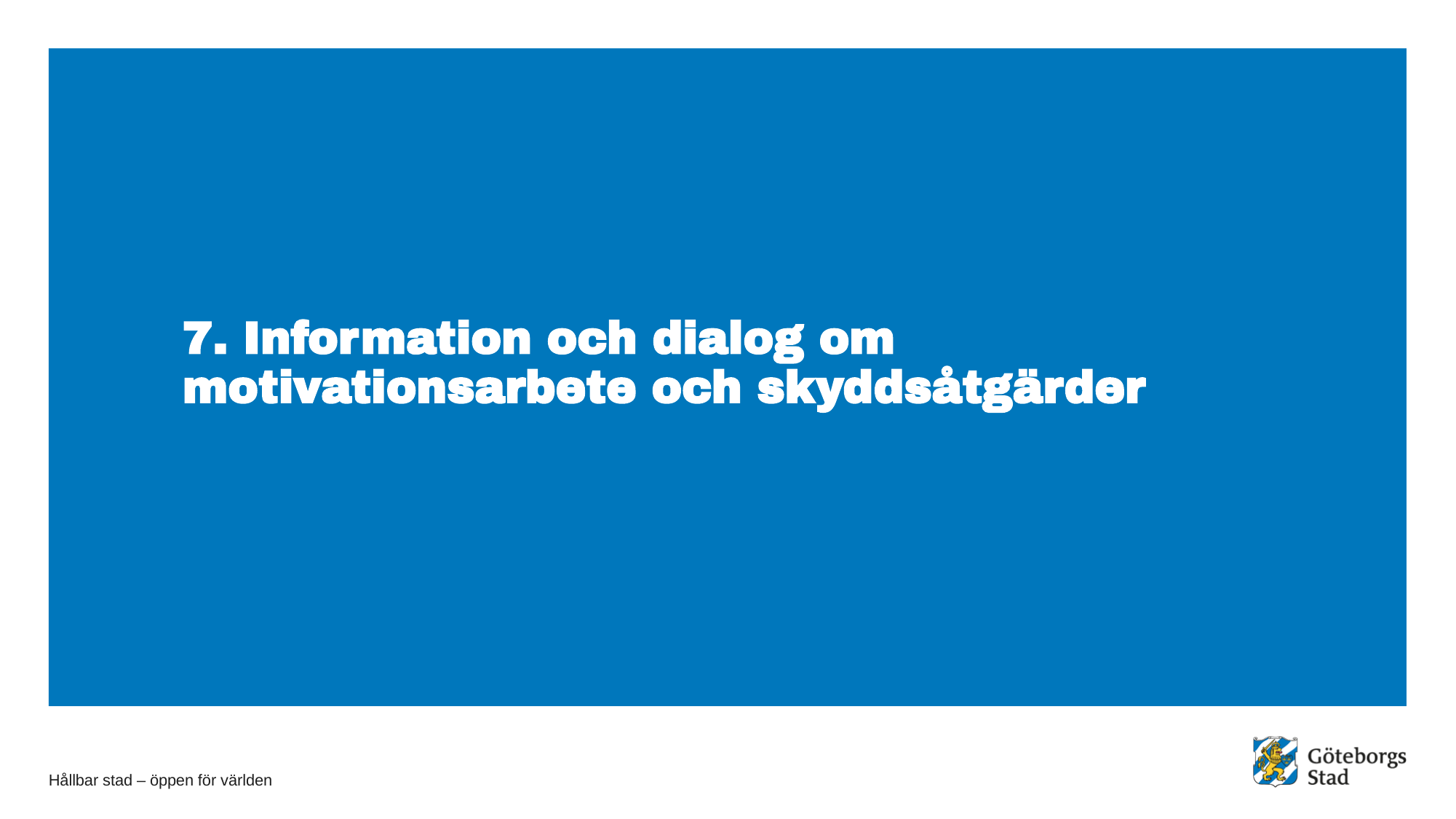

# 7. Information och dialog om motivationsarbete och skyddsåtgärder